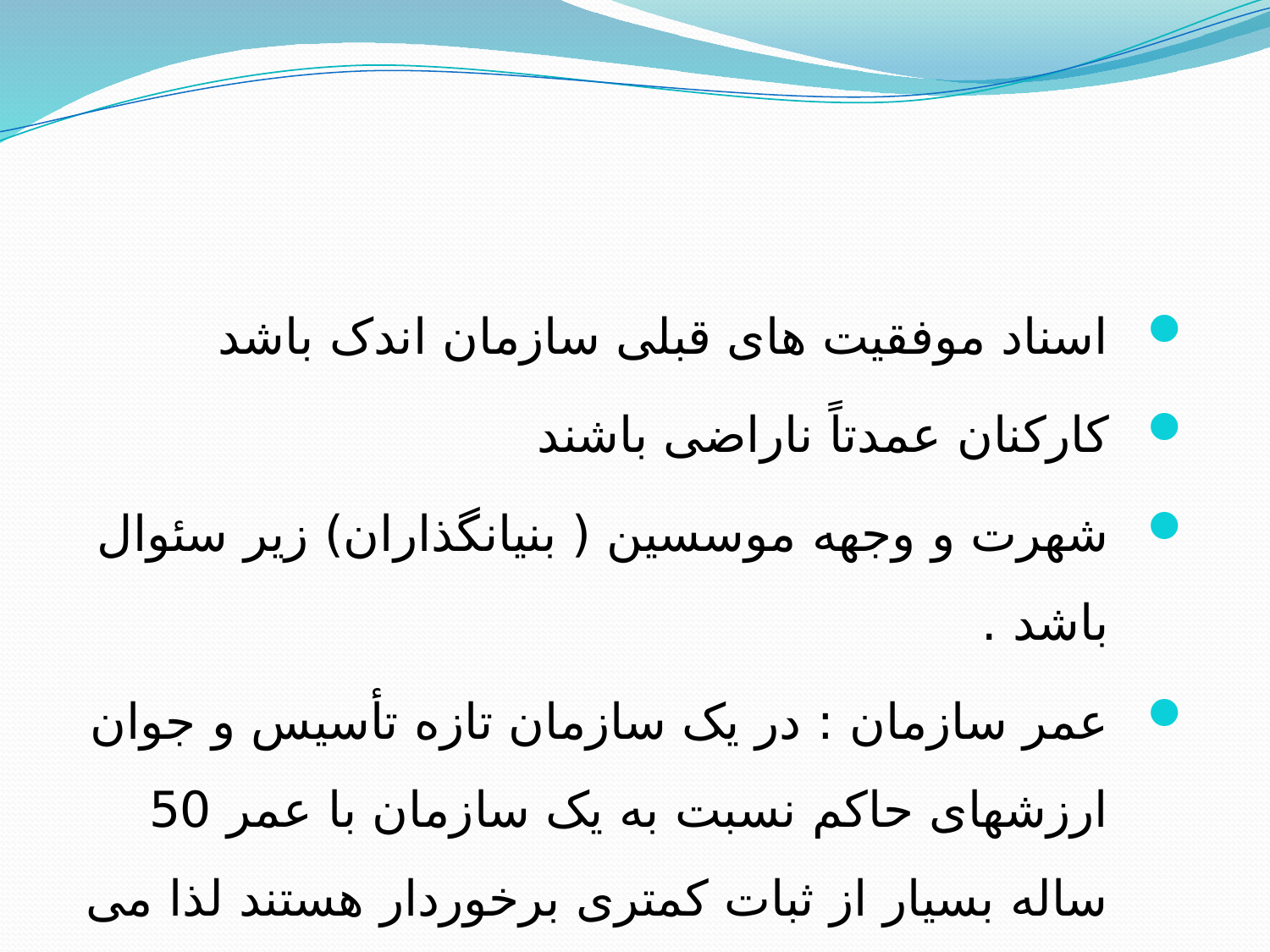

اسناد موفقیت های قبلی سازمان اندک باشد
کارکنان عمدتاً ناراضی باشند
شهرت و وجهه موسسین ( بنیانگذاران) زیر سئوال باشد .
عمر سازمان : در یک سازمان تازه تأسیس و جوان ارزشهای حاکم نسبت به یک سازمان با عمر 50 ساله بسیار از ثبات کمتری برخوردار هستند لذا می توان انتظار داشت که تغییر زودتر پذیرفته شود.